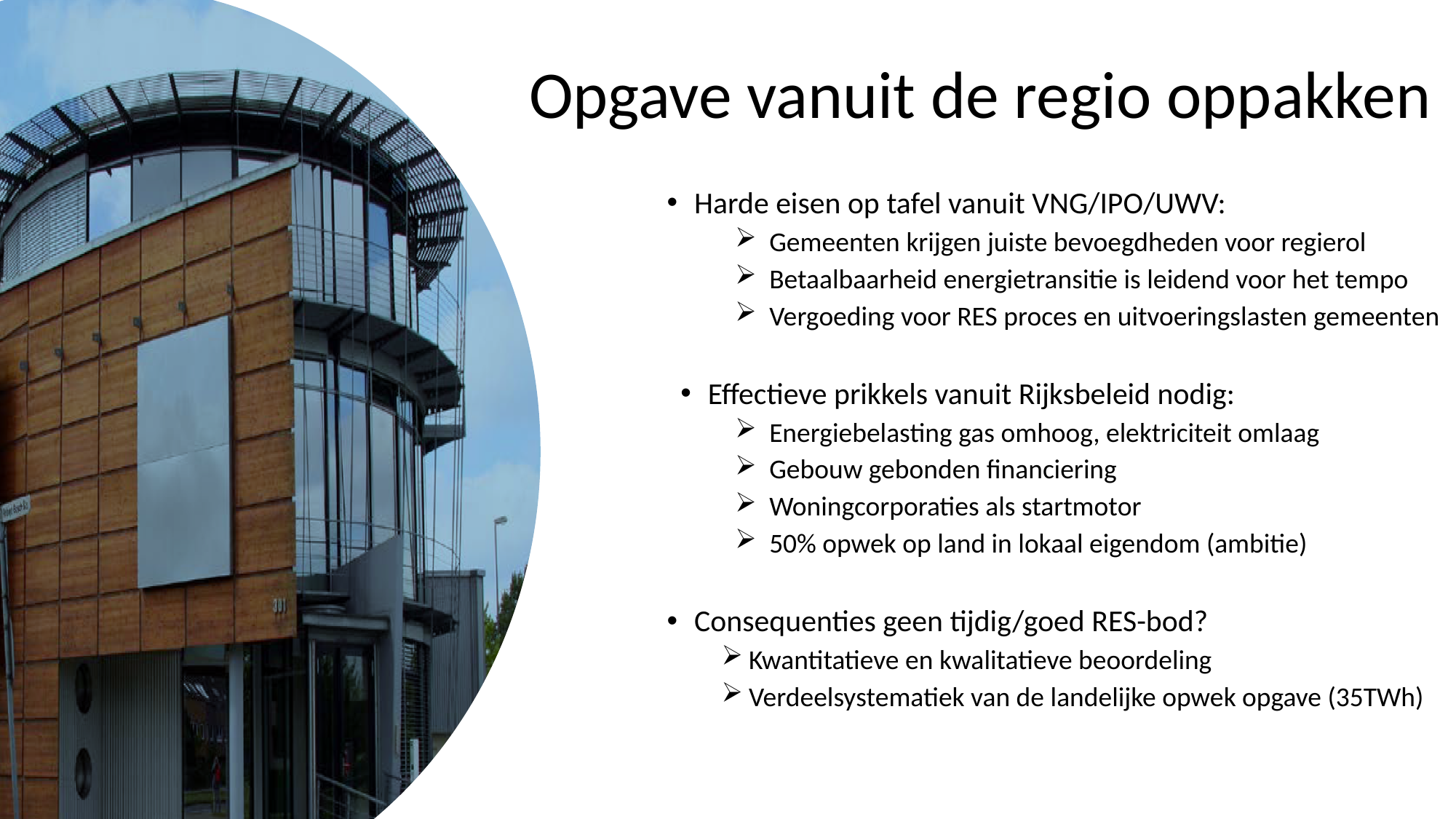

Opgave vanuit de regio oppakken
Harde eisen op tafel vanuit VNG/IPO/UWV:
Gemeenten krijgen juiste bevoegdheden voor regierol
Betaalbaarheid energietransitie is leidend voor het tempo
Vergoeding voor RES proces en uitvoeringslasten gemeenten

Effectieve prikkels vanuit Rijksbeleid nodig:
Energiebelasting gas omhoog, elektriciteit omlaag
Gebouw gebonden financiering
Woningcorporaties als startmotor
50% opwek op land in lokaal eigendom (ambitie)

Consequenties geen tijdig/goed RES-bod?
Kwantitatieve en kwalitatieve beoordeling
Verdeelsystematiek van de landelijke opwek opgave (35TWh)